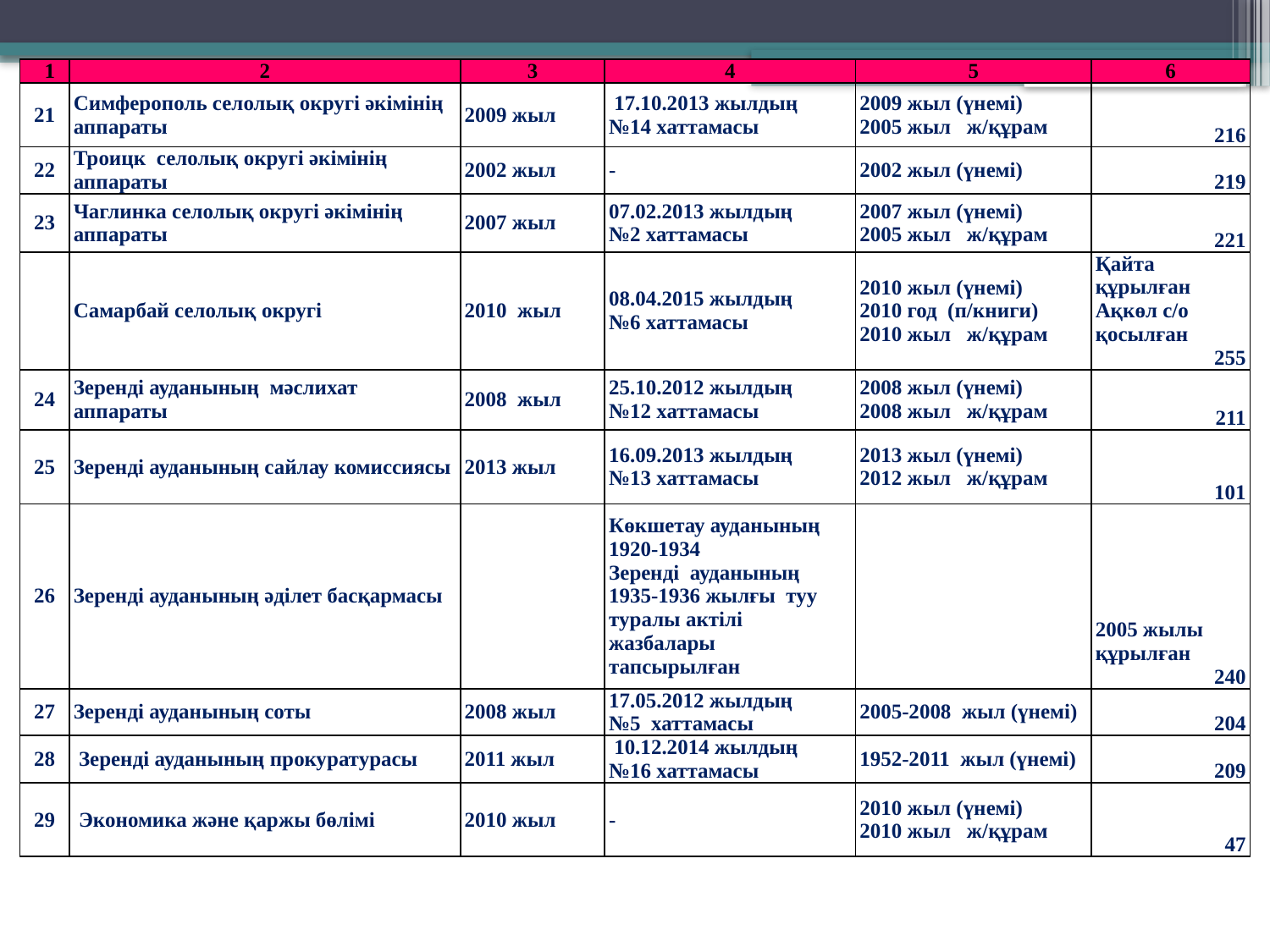

| 1 | 2 | 3 | 4 | 5 | 6 |
| --- | --- | --- | --- | --- | --- |
| 21 | Симферополь селолық округі әкімінің аппараты | 2009 жыл | 17.10.2013 жылдың №14 хаттамасы | 2009 жыл (үнемі) 2005 жыл ж/құрам | 216 |
| 22 | Троицк селолық округі әкімінің аппараты | 2002 жыл | - | 2002 жыл (үнемі) | 219 |
| 23 | Чаглинка селолық округі әкімінің аппараты | 2007 жыл | 07.02.2013 жылдың №2 хаттамасы | 2007 жыл (үнемі) 2005 жыл ж/құрам | 221 |
|  | Самарбай селолық округі | 2010 жыл | 08.04.2015 жылдың №6 хаттамасы | 2010 жыл (үнемі) 2010 год (п/книги) 2010 жыл ж/құрам | Қайта құрылған Ақкөл с/о қосылған 255 |
| 24 | Зеренді ауданының мәслихат аппараты | 2008 жыл | 25.10.2012 жылдың №12 хаттамасы | 2008 жыл (үнемі) 2008 жыл ж/құрам | 211 |
| 25 | Зеренді ауданының сайлау комиссиясы | 2013 жыл | 16.09.2013 жылдың №13 хаттамасы | 2013 жыл (үнемі) 2012 жыл ж/құрам | 101 |
| 26 | Зеренді ауданының әділет басқармасы |  | Көкшетау ауданының 1920-1934 Зеренді ауданының 1935-1936 жылғы туу туралы актілі жазбалары тапсырылған |  | 2005 жылы құрылған 240 |
| 27 | Зеренді ауданының соты | 2008 жыл | 17.05.2012 жылдың №5 хаттамасы | 2005-2008 жыл (үнемі) | 204 |
| 28 | Зеренді ауданының прокуратурасы | 2011 жыл | 10.12.2014 жылдың №16 хаттамасы | 1952-2011 жыл (үнемі) | 209 |
| 29 | Экономика және қаржы бөлімі | 2010 жыл | - | 2010 жыл (үнемі) 2010 жыл ж/құрам | 47 |